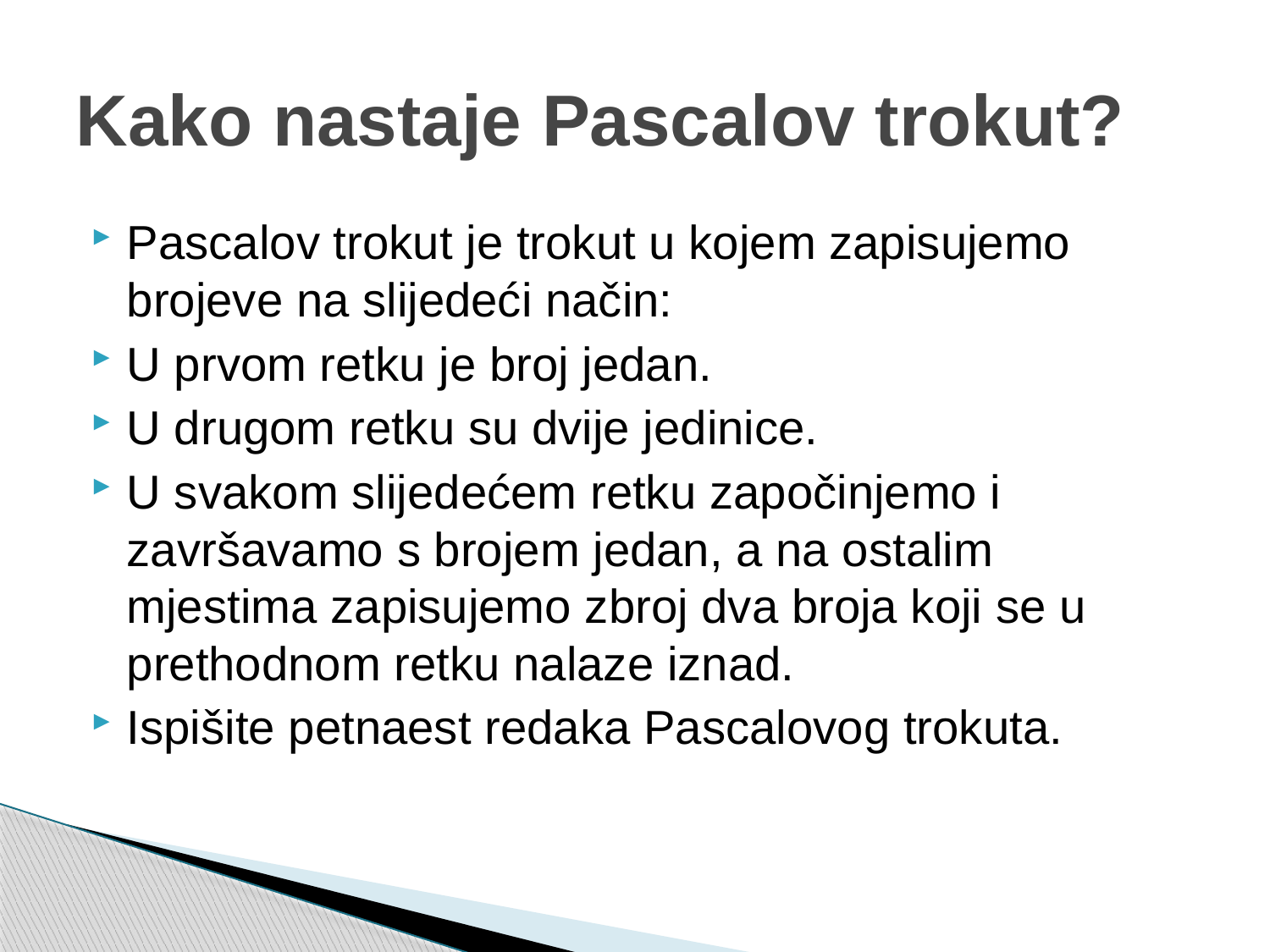

# Kako nastaje Pascalov trokut?
Pascalov trokut je trokut u kojem zapisujemo brojeve na slijedeći način:
U prvom retku je broj jedan.
U drugom retku su dvije jedinice.
U svakom slijedećem retku započinjemo i završavamo s brojem jedan, a na ostalim mjestima zapisujemo zbroj dva broja koji se u prethodnom retku nalaze iznad.
Ispišite petnaest redaka Pascalovog trokuta.